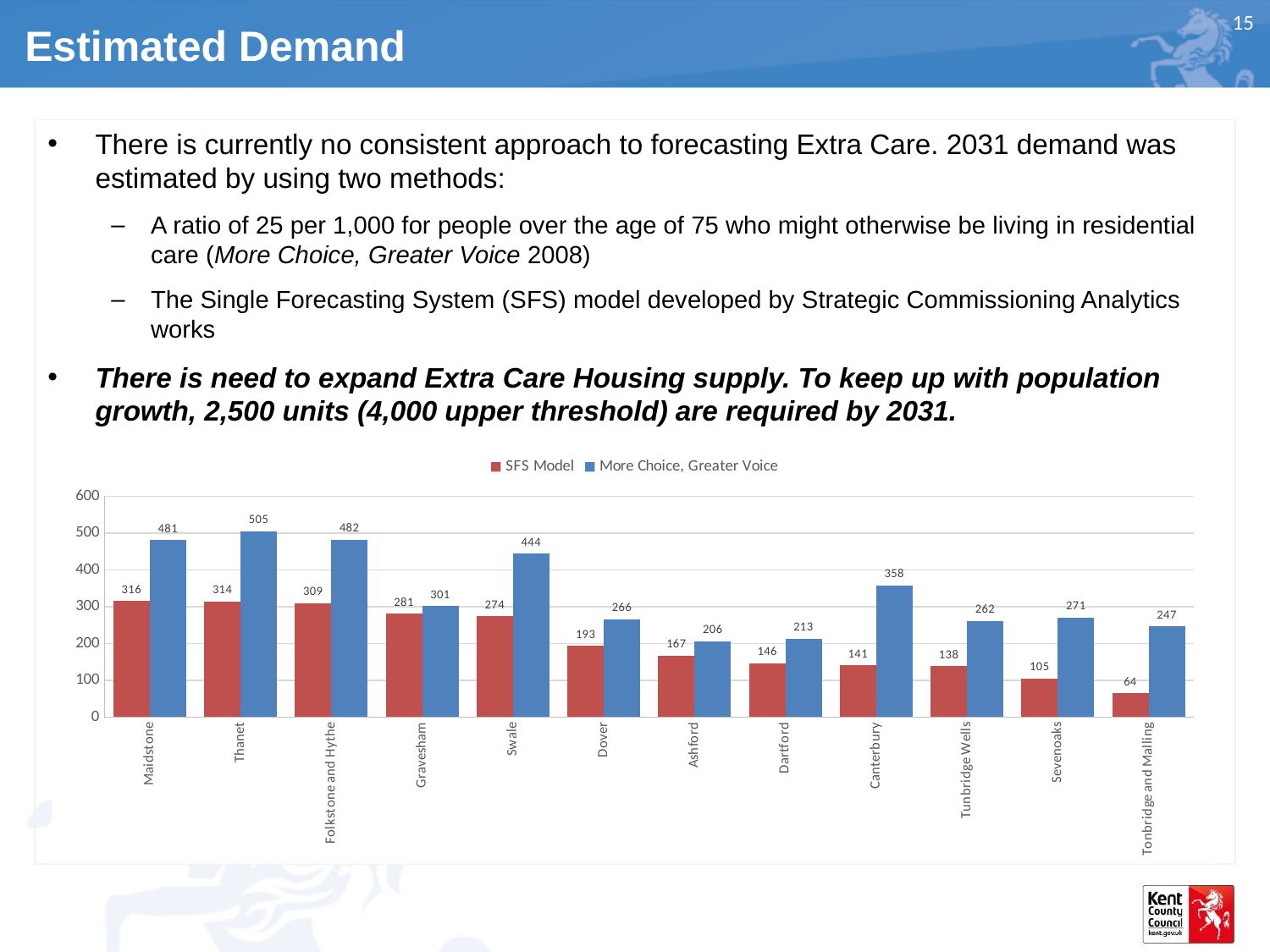

# Estimated Demand
There is currently no consistent approach to forecasting Extra Care. 2031 demand was estimated by using two methods:
A ratio of 25 per 1,000 for people over the age of 75 who might otherwise be living in residential care (More Choice, Greater Voice 2008)
The Single Forecasting System (SFS) model developed by Strategic Commissioning Analytics works
There is need to expand Extra Care Housing supply. To keep up with population growth, 2,500 units (4,000 upper threshold) are required by 2031.

### Chart

| Category |  |  |
|---|---|---|
| Maidstone | 316.0 | 480.67500000000007 |
| Thanet | 314.0 | 505.125 |
| Folkstone and Hythe | 309.0 | 482.32500000000005 |
| Gravesham | 281.0 | 301.1 |
| Swale | 274.0 | 443.65000000000003 |
| Dover | 193.0 | 265.6 |
| Ashford | 167.0 | 205.82500000000005 |
| Dartford | 146.0 | 212.875 |
| Canterbury | 141.0 | 358.275 |
| Tunbridge Wells | 138.0 | 261.75 |
| Sevenoaks | 105.0 | 270.8 |
| Tonbridge and Malling | 64.0 | 247.0 |